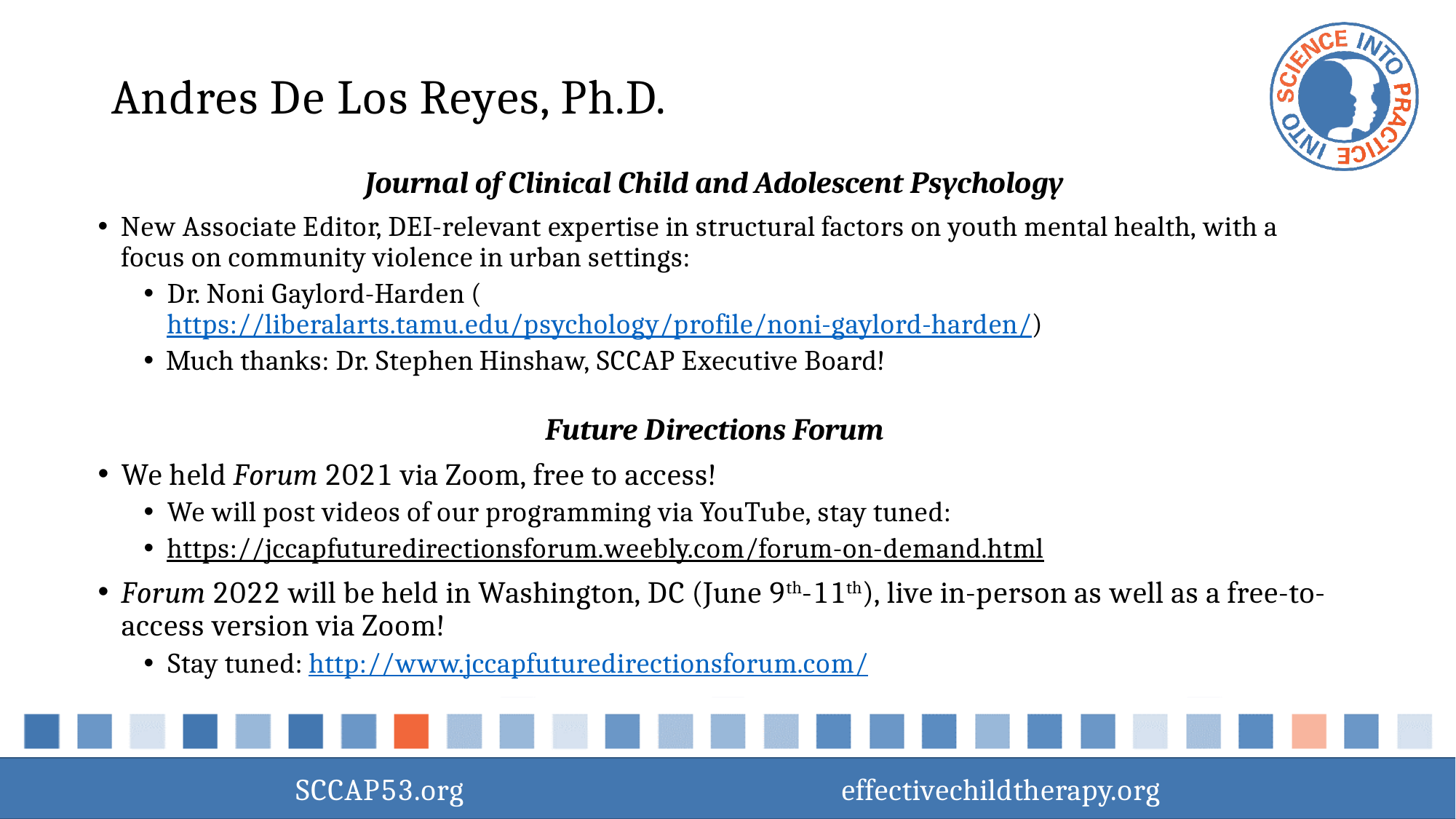

# Andres De Los Reyes, Ph.D.
Journal of Clinical Child and Adolescent Psychology
New Associate Editor, DEI-relevant expertise in structural factors on youth mental health, with a focus on community violence in urban settings:
Dr. Noni Gaylord-Harden (https://liberalarts.tamu.edu/psychology/profile/noni-gaylord-harden/)
Much thanks: Dr. Stephen Hinshaw, SCCAP Executive Board!

Future Directions Forum
We held Forum 2021 via Zoom, free to access!
We will post videos of our programming via YouTube, stay tuned:
https://jccapfuturedirectionsforum.weebly.com/forum-on-demand.html
Forum 2022 will be held in Washington, DC (June 9th-11th), live in-person as well as a free-to-access version via Zoom!
Stay tuned: http://www.jccapfuturedirectionsforum.com/